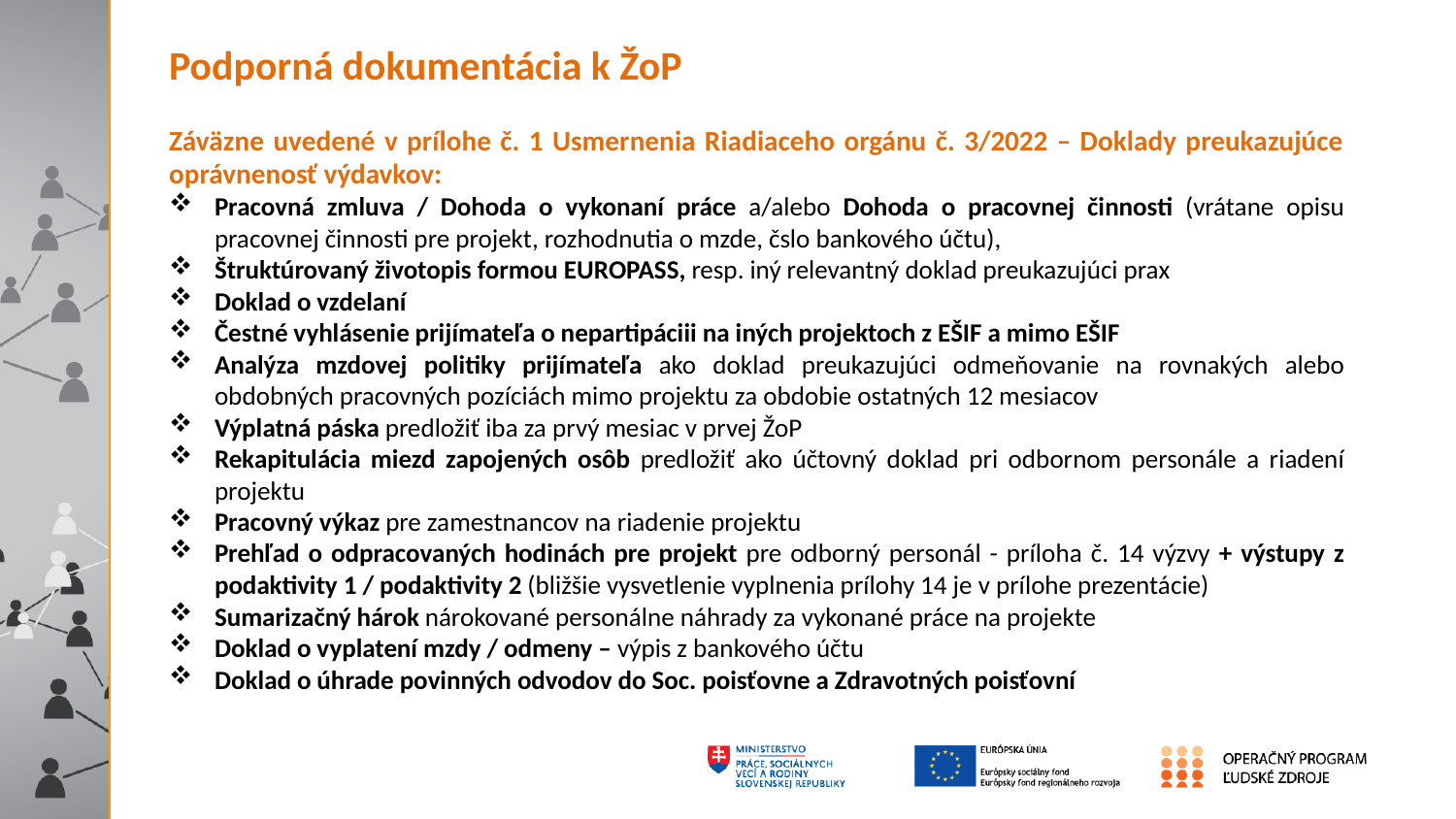

Podporná dokumentácia k ŽoP

Záväzne uvedené v prílohe č. 1 Usmernenia Riadiaceho orgánu č. 3/2022 – Doklady preukazujúce oprávnenosť výdavkov:
Pracovná zmluva / Dohoda o vykonaní práce a/alebo Dohoda o pracovnej činnosti (vrátane opisu pracovnej činnosti pre projekt, rozhodnutia o mzde, čslo bankového účtu),
Štruktúrovaný životopis formou EUROPASS, resp. iný relevantný doklad preukazujúci prax
Doklad o vzdelaní
Čestné vyhlásenie prijímateľa o nepartipáciii na iných projektoch z EŠIF a mimo EŠIF
Analýza mzdovej politiky prijímateľa ako doklad preukazujúci odmeňovanie na rovnakých alebo obdobných pracovných pozíciách mimo projektu za obdobie ostatných 12 mesiacov
Výplatná páska predložiť iba za prvý mesiac v prvej ŽoP
Rekapitulácia miezd zapojených osôb predložiť ako účtovný doklad pri odbornom personále a riadení projektu
Pracovný výkaz pre zamestnancov na riadenie projektu
Prehľad o odpracovaných hodinách pre projekt pre odborný personál - príloha č. 14 výzvy + výstupy z podaktivity 1 / podaktivity 2 (bližšie vysvetlenie vyplnenia prílohy 14 je v prílohe prezentácie)
Sumarizačný hárok nárokované personálne náhrady za vykonané práce na projekte
Doklad o vyplatení mzdy / odmeny – výpis z bankového účtu
Doklad o úhrade povinných odvodov do Soc. poisťovne a Zdravotných poisťovní